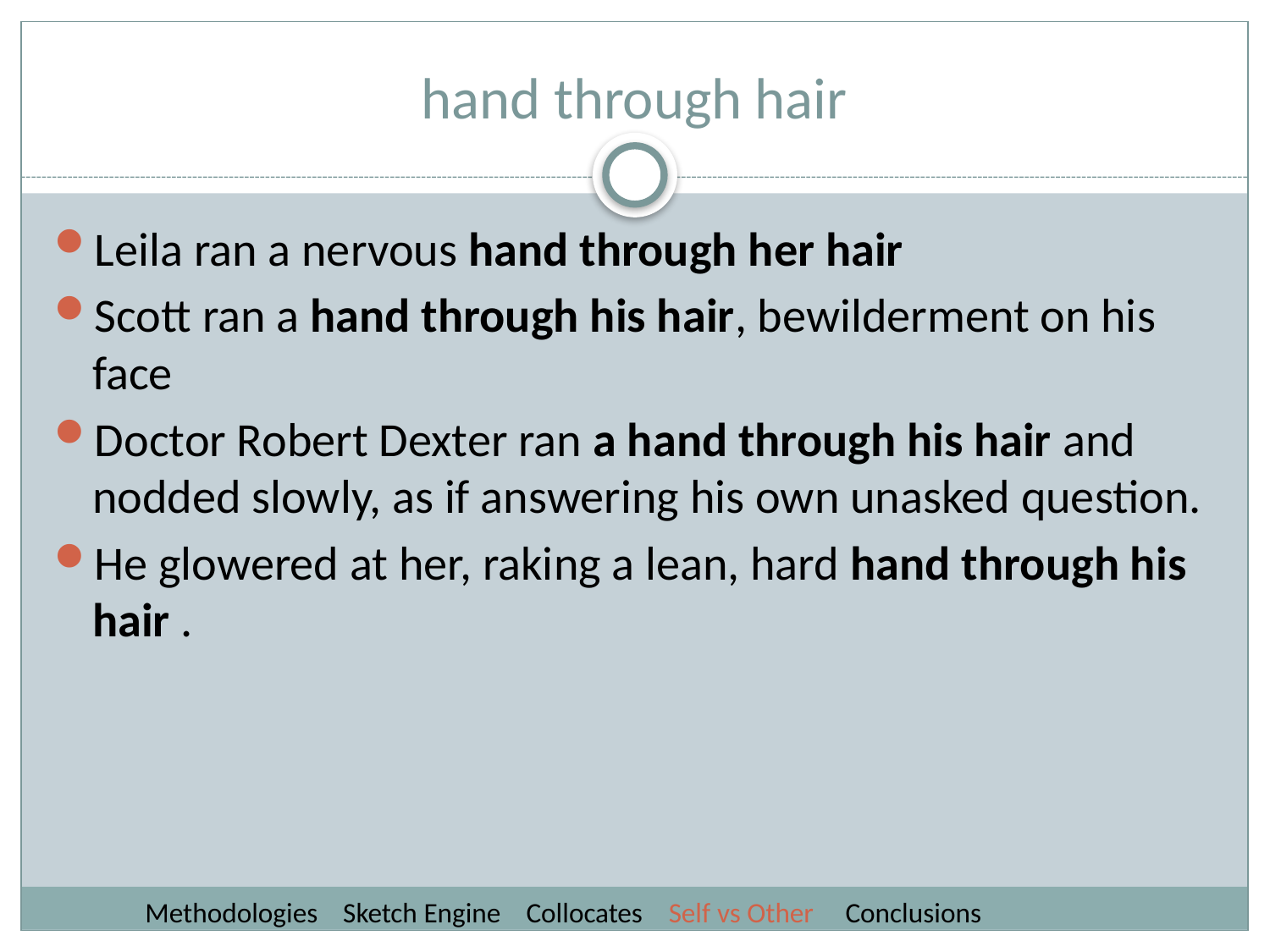

# hand through hair
Leila ran a nervous hand through her hair
Scott ran a hand through his hair, bewilderment on his face
Doctor Robert Dexter ran a hand through his hair and nodded slowly, as if answering his own unasked question.
He glowered at her, raking a lean, hard hand through his hair .
               Methodologies    Sketch Engine    Collocates    Self vs Other     Conclusions